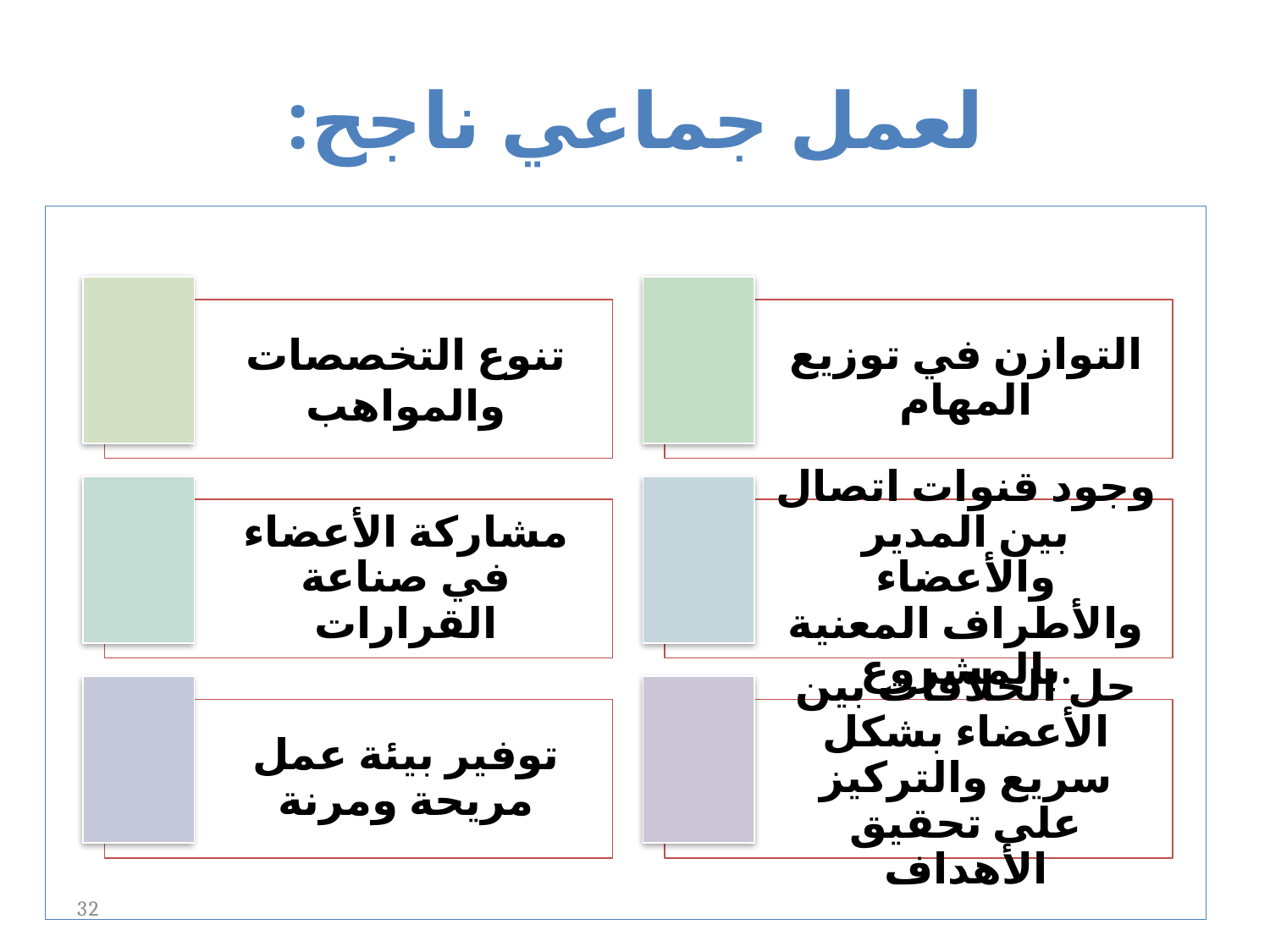

# لعمل جماعي ناجح:

تنوع التخصصات والمواهب
التوازن في توزيع المهام
مشاركة الأعضاء في صناعة القرارات
وجود قنوات اتصال بين المدير والأعضاء والأطراف المعنية بالمشروع.
توفير بيئة عمل مريحة ومرنة
حل الخلافات بين الأعضاء بشكل سريع والتركيز على تحقيق الأهداف
32